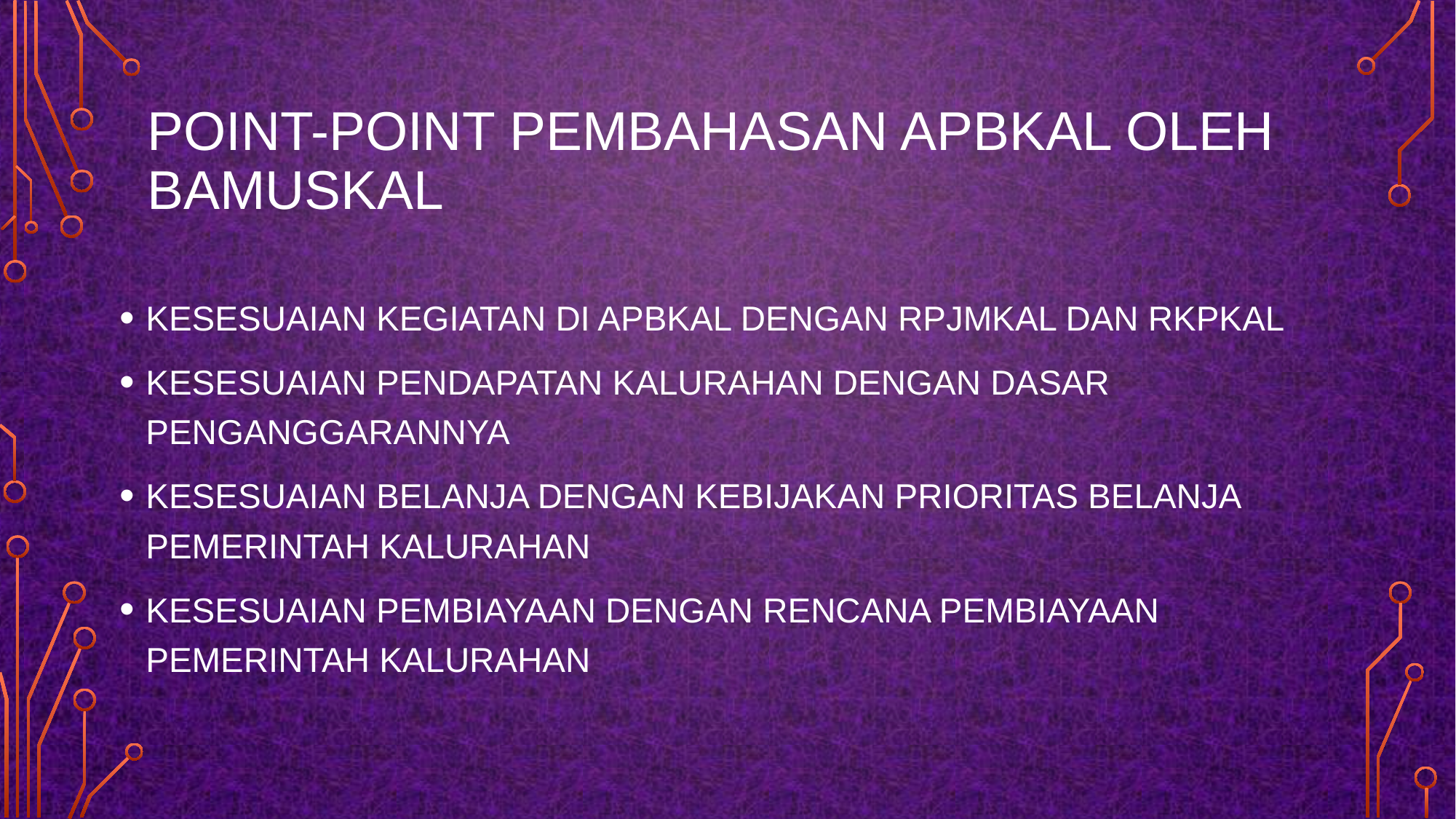

# POINT-POINT PEMBAHASAN APBKAL OLEH BAMUSKAL
KESESUAIAN KEGIATAN DI APBKAL DENGAN RPJMKAL DAN RKPKAL
KESESUAIAN PENDAPATAN KALURAHAN DENGAN DASAR PENGANGGARANNYA
KESESUAIAN BELANJA DENGAN KEBIJAKAN PRIORITAS BELANJA PEMERINTAH KALURAHAN
KESESUAIAN PEMBIAYAAN DENGAN RENCANA PEMBIAYAAN PEMERINTAH KALURAHAN